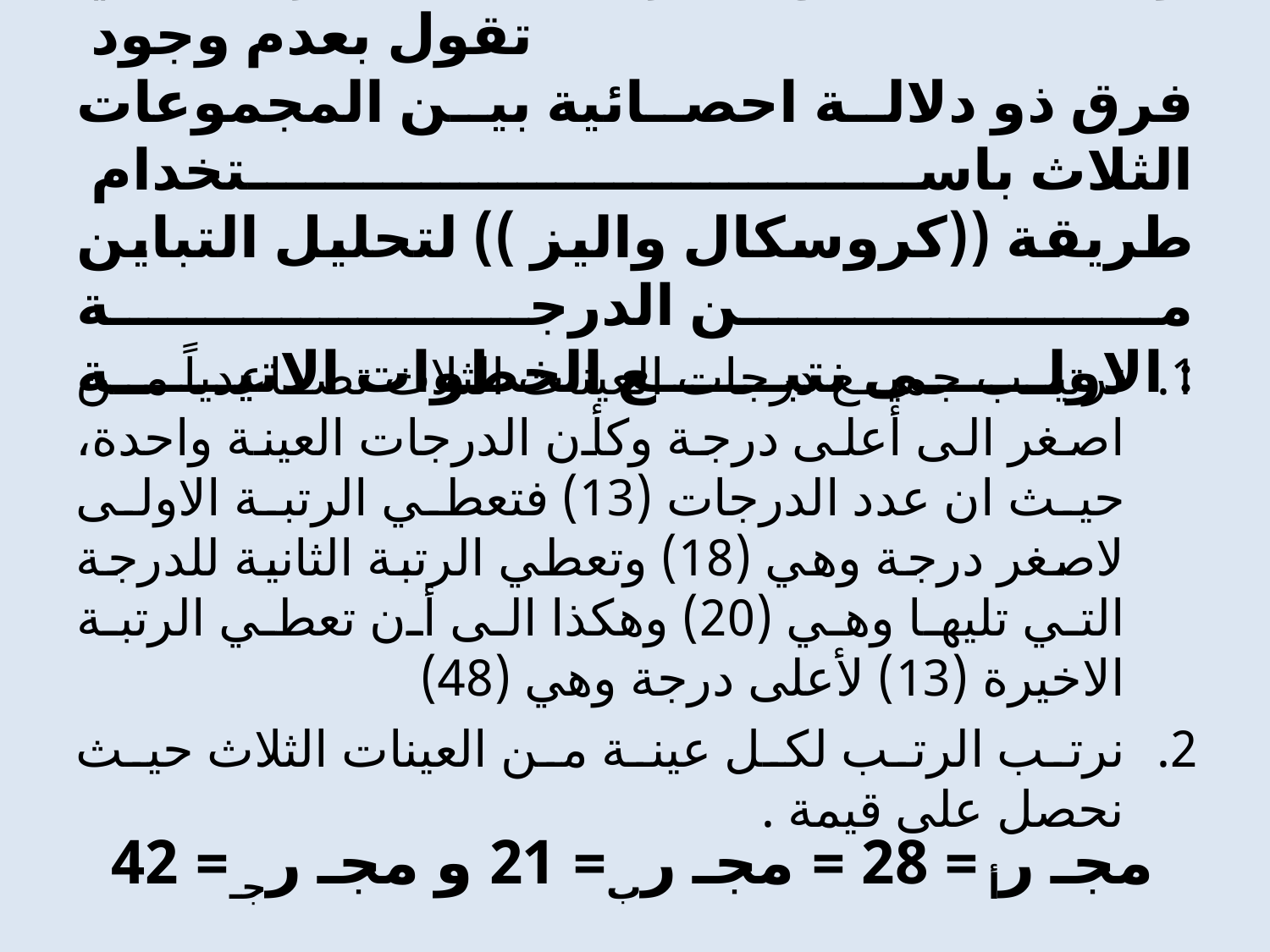

# ولاجل تطبيق الفرضية الصفرية التي تقول بعدم وجود فرق ذو دلالة احصائية بين المجموعات الثلاث باستخدام طريقة ((كروسكال واليز )) لتحليل التباين من الدرجة الاولى نتبع الخطوات الاتية:
ترتيب جميع درجات العينات الثلاث تصاعدياً من اصغر الى أعلى درجة وكأن الدرجات العينة واحدة، حيث ان عدد الدرجات (13) فتعطي الرتبة الاولى لاصغر درجة وهي (18) وتعطي الرتبة الثانية للدرجة التي تليها وهي (20) وهكذا الى أن تعطي الرتبة الاخيرة (13) لأعلى درجة وهي (48)
نرتب الرتب لكل عينة من العينات الثلاث حيث نحصل على قيمة .

 مجـ رأ = 28 = مجـ رب= 21 و مجـ رجـ= 42